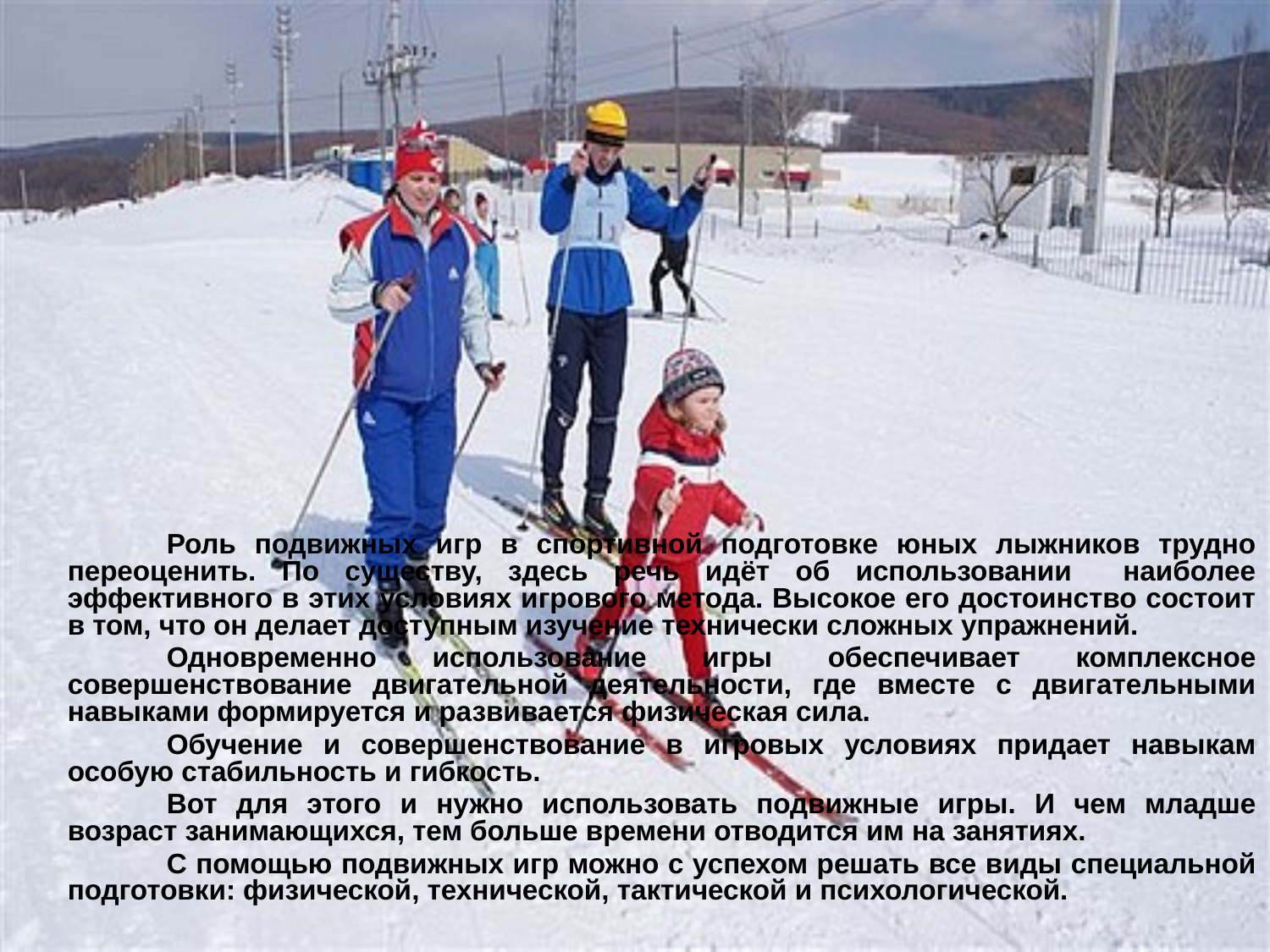

Роль подвижных игр в спортивной подготовке юных лыжников трудно переоценить. По существу, здесь речь идёт об использовании  наиболее эффективного в этих условиях игрового метода. Высокое его достоинство состоит в том, что он делает доступным изучение технически сложных упражнений.
Одновременно использование игры обеспечивает комплексное совершенствование двигательной деятельности, где вместе с двигательными навыками формируется и развивается физическая сила.
Обучение и совершенствование в игровых условиях придает навыкам особую стабильность и гибкость.
Вот для этого и нужно использовать подвижные игры. И чем младше возраст занимающихся, тем больше времени отводится им на занятиях.
С помощью подвижных игр можно с успехом решать все виды специальной подготовки: физической, технической, тактической и психологической.